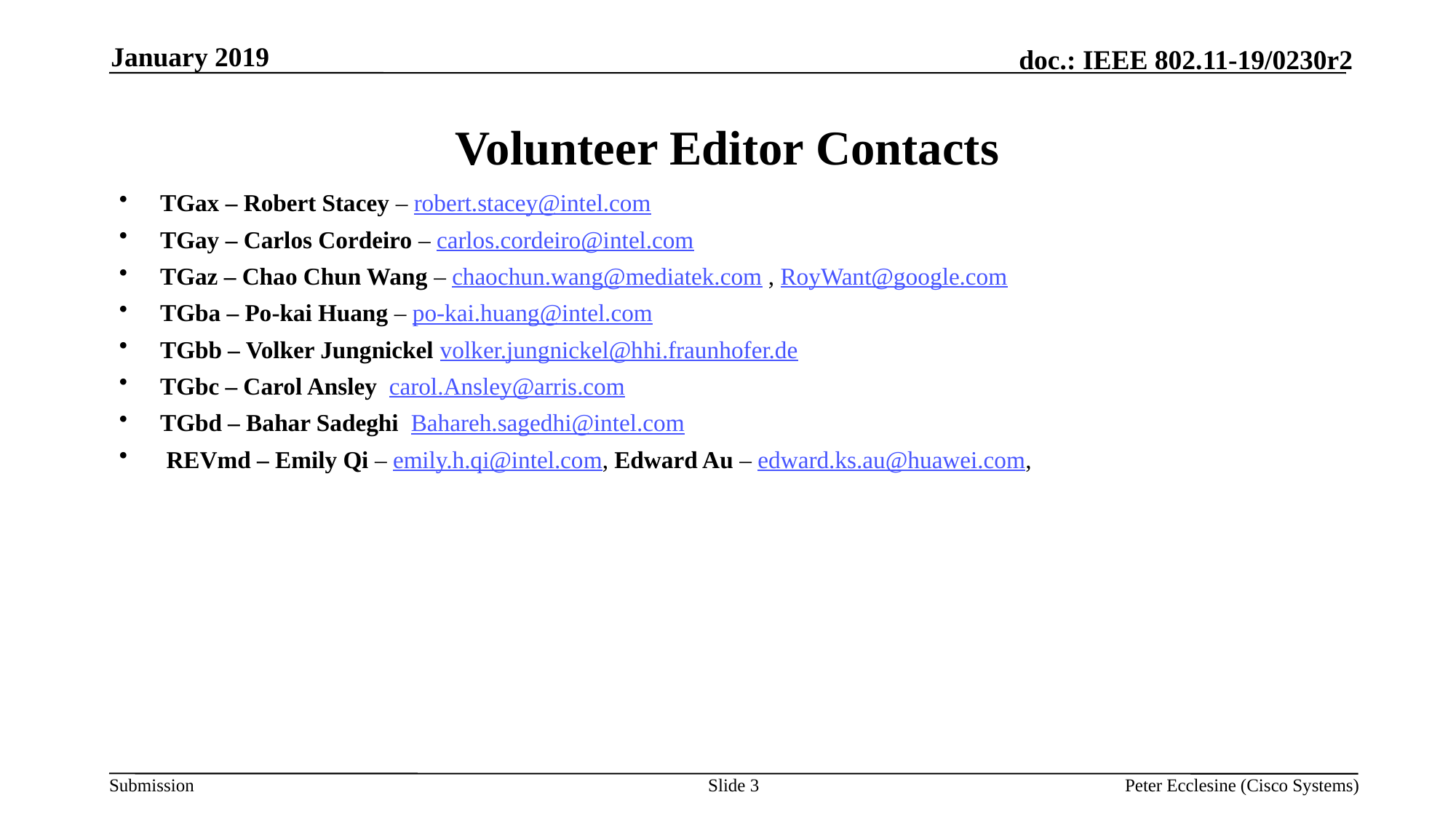

January 2019
# Volunteer Editor Contacts
TGax – Robert Stacey – robert.stacey@intel.com
TGay – Carlos Cordeiro – carlos.cordeiro@intel.com
TGaz – Chao Chun Wang – chaochun.wang@mediatek.com , RoyWant@google.com
TGba – Po-kai Huang – po-kai.huang@intel.com
TGbb – Volker Jungnickel volker.jungnickel@hhi.fraunhofer.de
TGbc – Carol Ansley  carol.Ansley@arris.com
TGbd – Bahar Sadeghi  Bahareh.sagedhi@intel.com
 REVmd – Emily Qi – emily.h.qi@intel.com, Edward Au – edward.ks.au@huawei.com,

Slide 3
Peter Ecclesine (Cisco Systems)